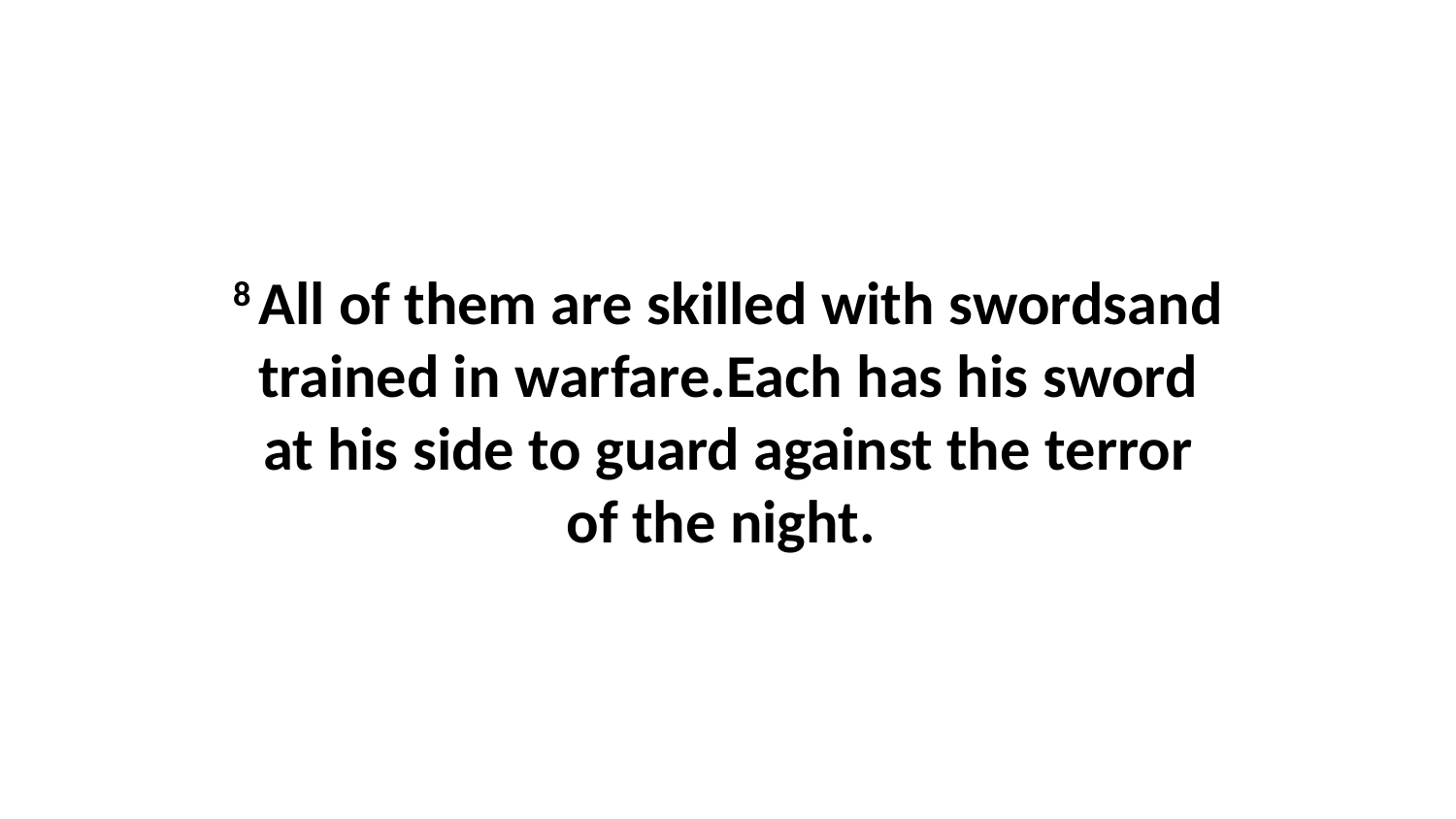

8 All of them are skilled with swordsand trained in warfare.Each has his sword at his side to guard against the terror of the night.